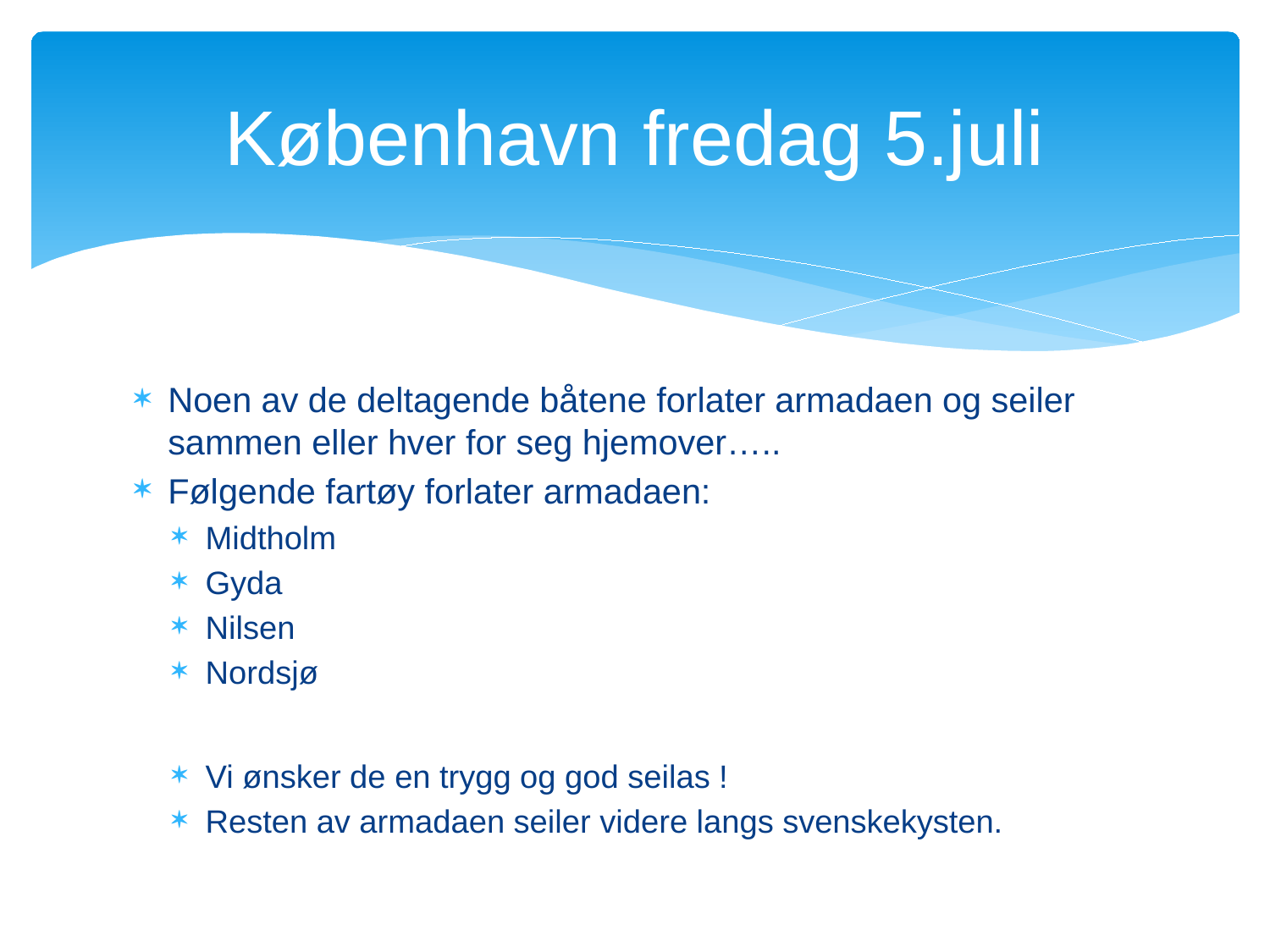

# København fredag 5.juli
Noen av de deltagende båtene forlater armadaen og seiler sammen eller hver for seg hjemover…..
Følgende fartøy forlater armadaen:
Midtholm
Gyda
Nilsen
Nordsjø

Vi ønsker de en trygg og god seilas !
Resten av armadaen seiler videre langs svenskekysten.